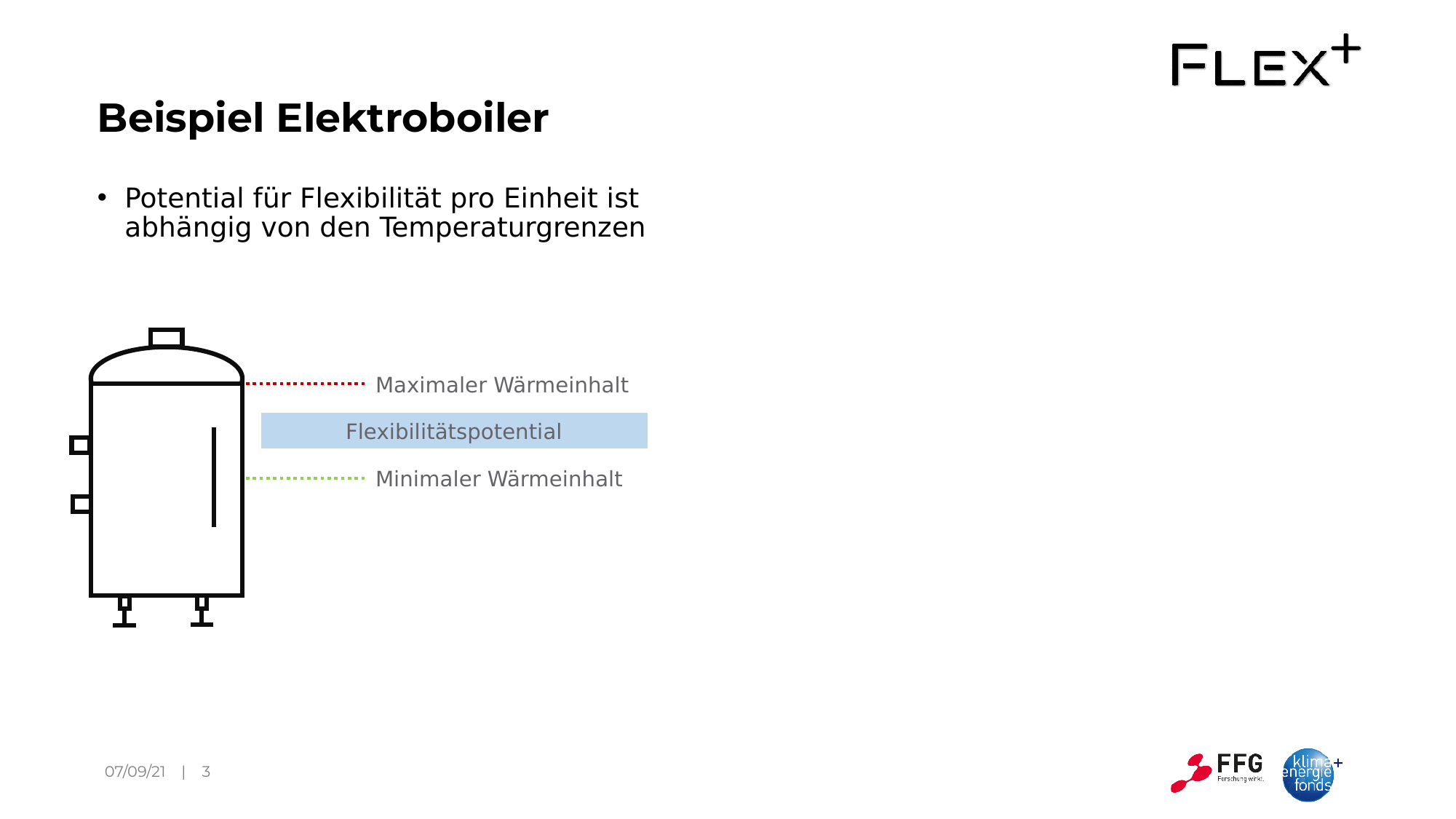

# Beispiel Elektroboiler
Potential für Flexibilität pro Einheit ist abhängig von den Temperaturgrenzen

Maximaler Wärmeinhalt

Flexibilitätspotential

Minimaler Wärmeinhalt